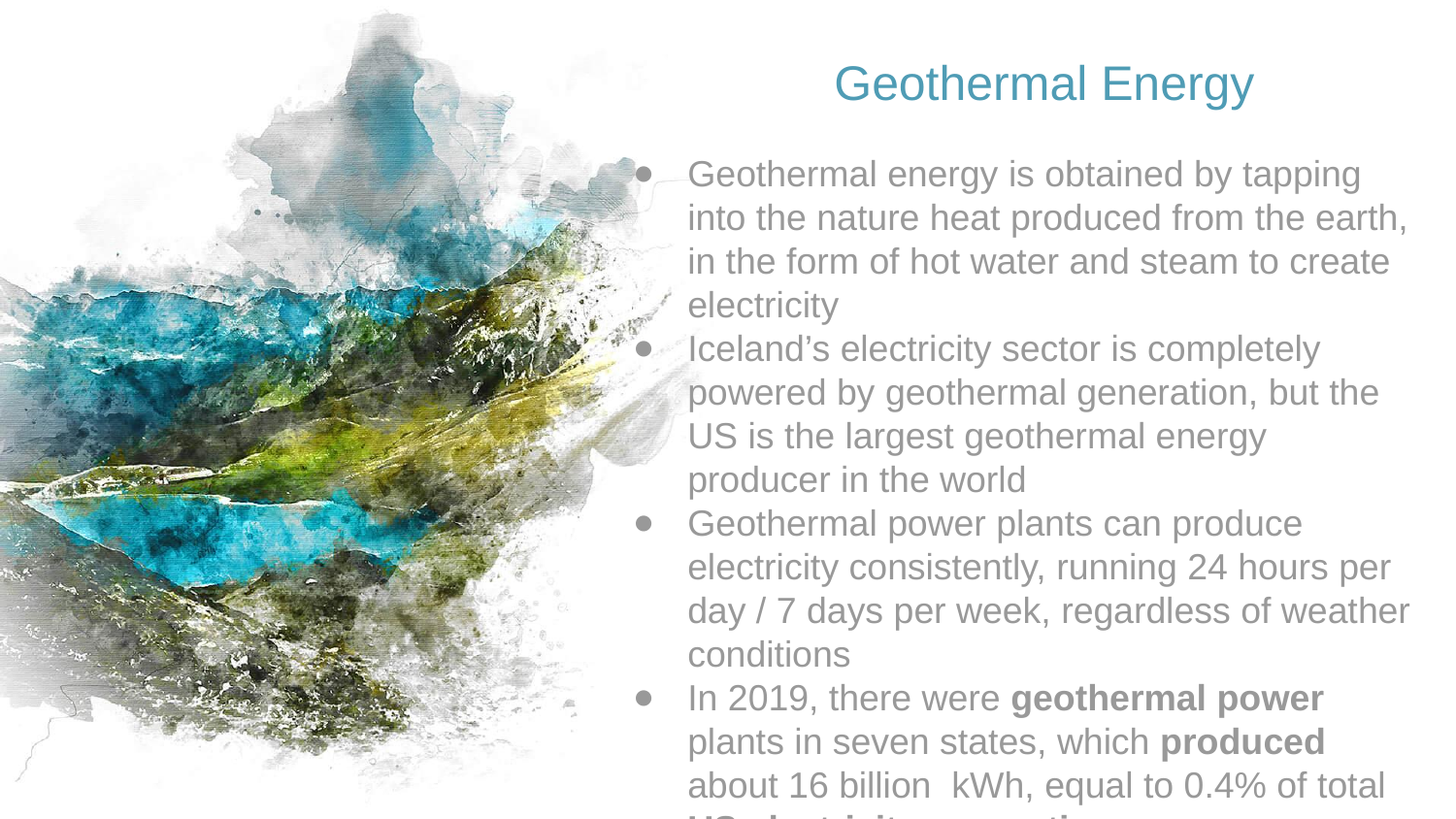

# Geothermal Energy
Geothermal energy is obtained by tapping into the nature heat produced from the earth, in the form of hot water and steam to create electricity
Iceland’s electricity sector is completely powered by geothermal generation, but the US is the largest geothermal energy producer in the world
Geothermal power plants can produce electricity consistently, running 24 hours per day / 7 days per week, regardless of weather conditions
In 2019, there were geothermal power plants in seven states, which produced about 16 billion  kWh, equal to 0.4% of total US electricity generation